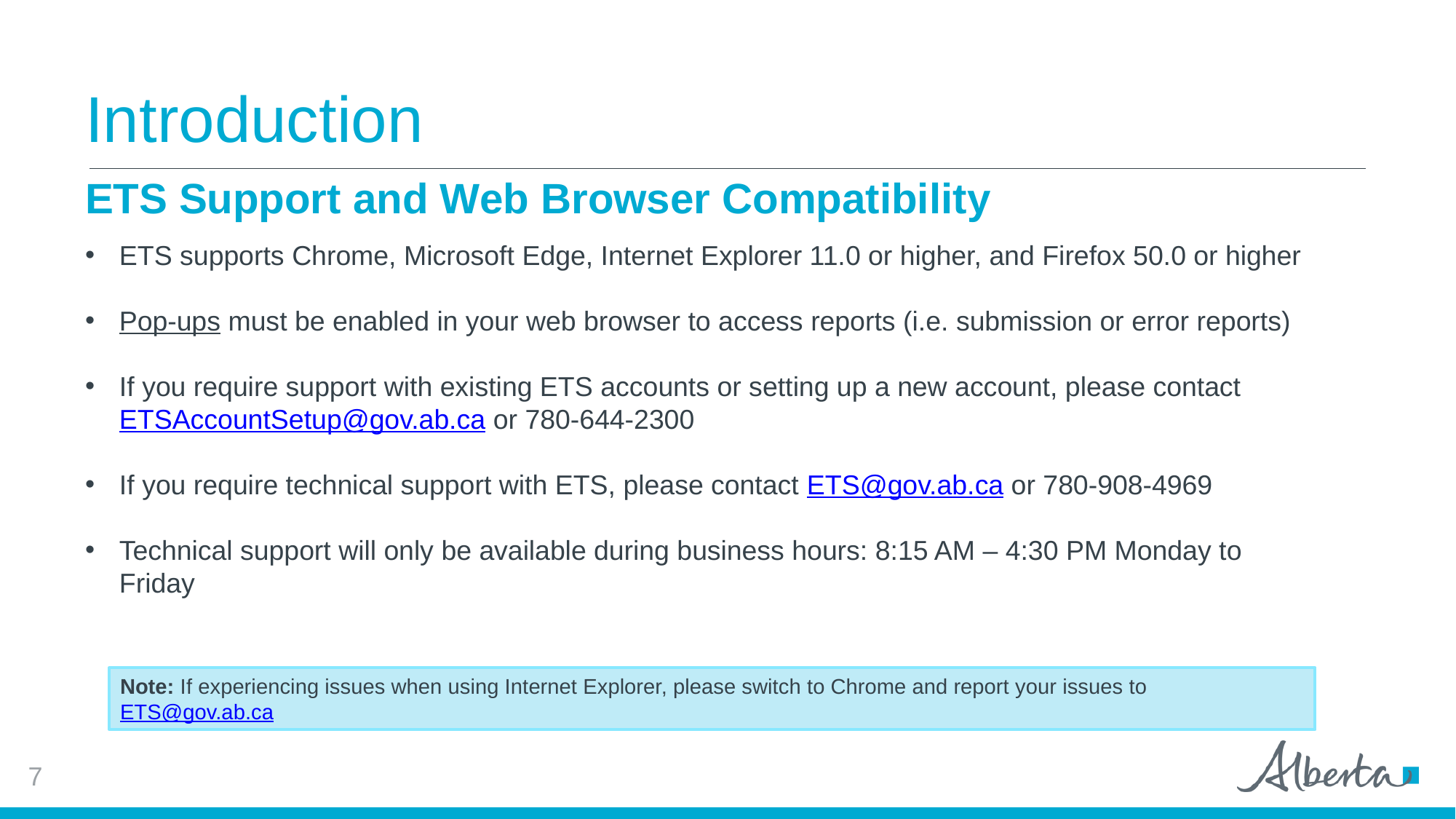

# Introduction
ETS Support and Web Browser Compatibility
ETS supports Chrome, Microsoft Edge, Internet Explorer 11.0 or higher, and Firefox 50.0 or higher

Pop-ups must be enabled in your web browser to access reports (i.e. submission or error reports)

If you require support with existing ETS accounts or setting up a new account, please contact ETSAccountSetup@gov.ab.ca or 780-644-2300

If you require technical support with ETS, please contact ETS@gov.ab.ca or 780-908-4969
Technical support will only be available during business hours: 8:15 AM – 4:30 PM Monday to Friday

Note: If experiencing issues when using Internet Explorer, please switch to Chrome and report your issues to ETS@gov.ab.ca
7